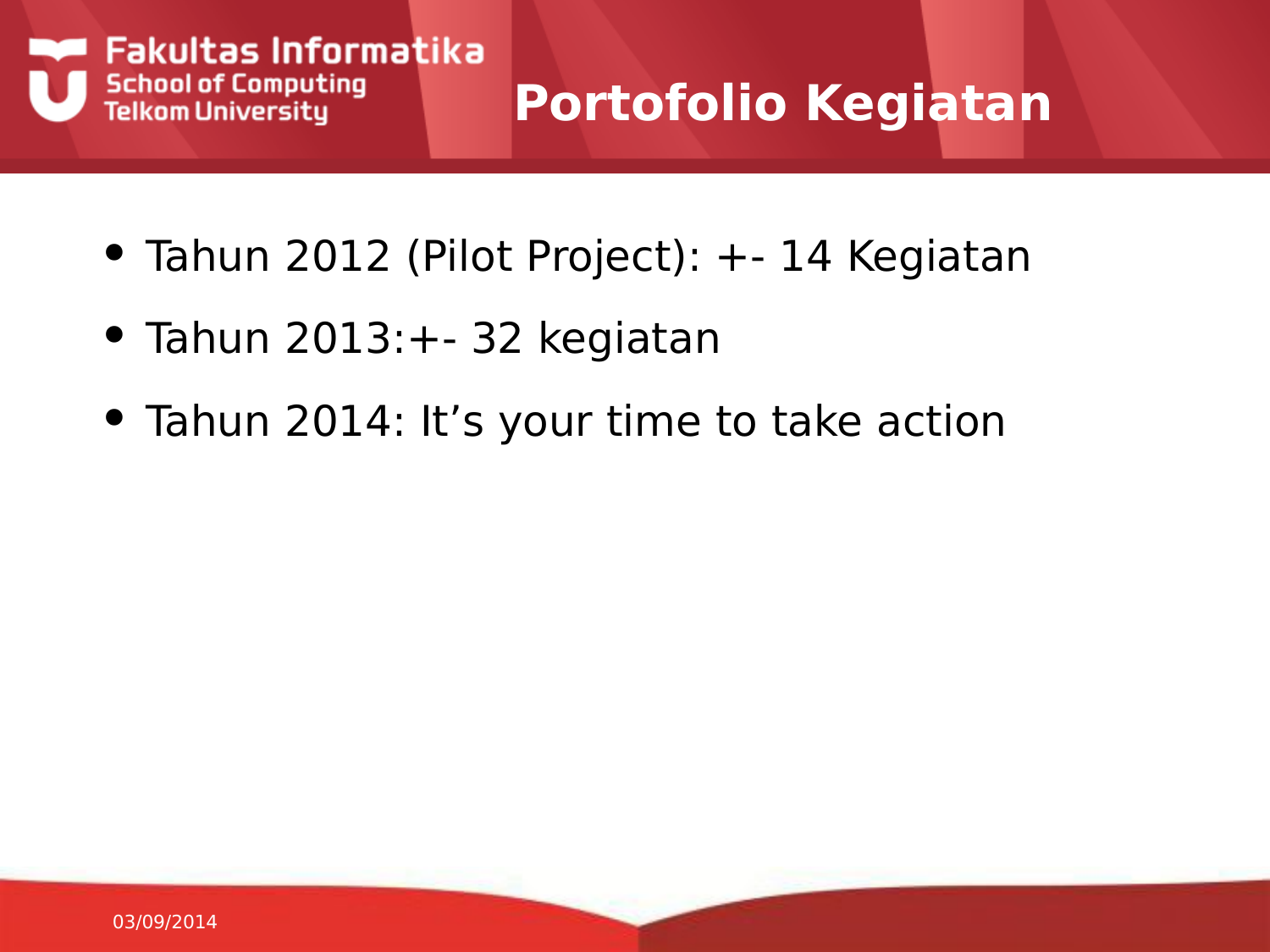

# Portofolio Kegiatan
Tahun 2012 (Pilot Project): +- 14 Kegiatan
Tahun 2013:+- 32 kegiatan
Tahun 2014: It’s your time to take action

03/09/2014